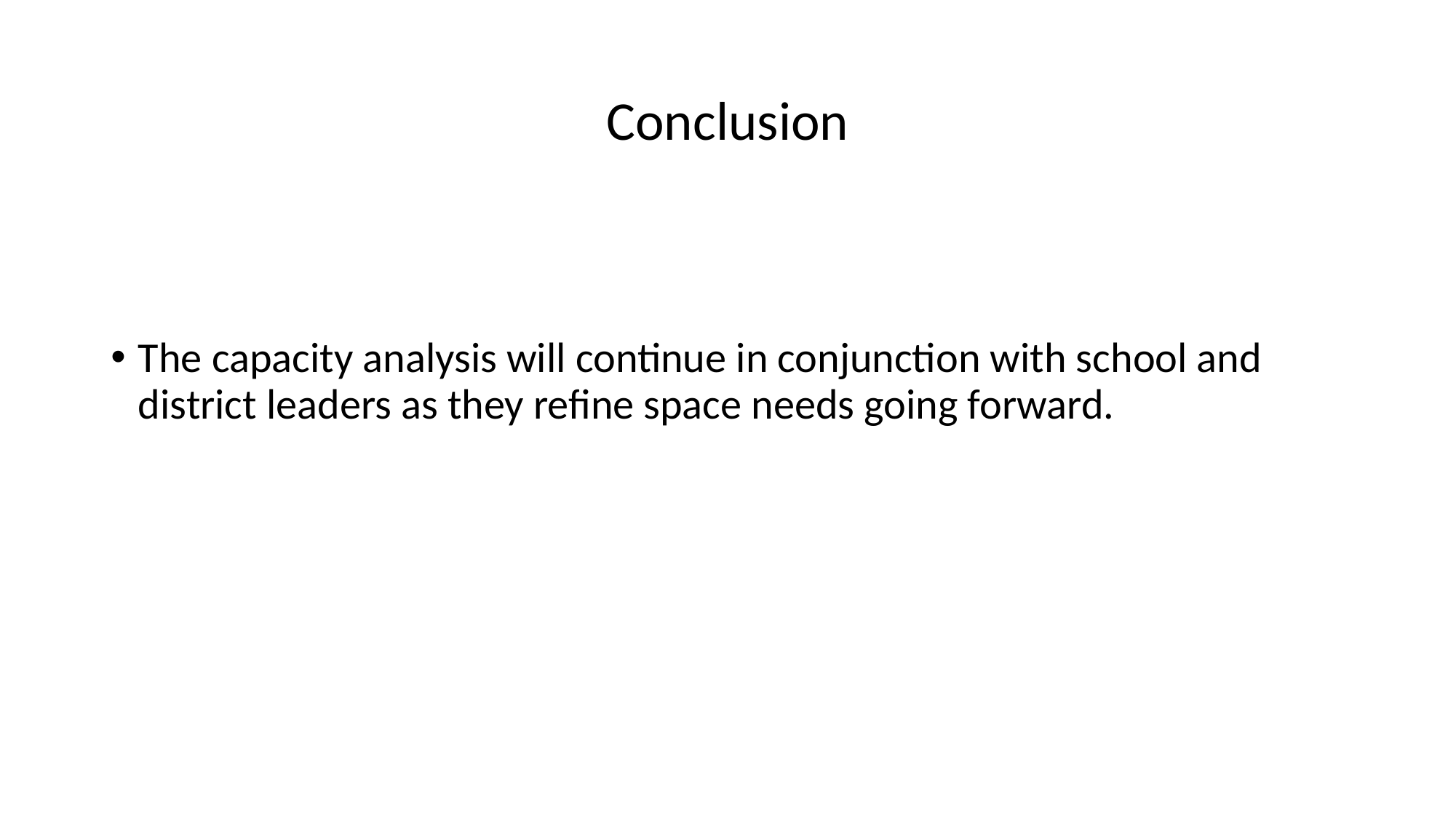

# Conclusion

The capacity analysis will continue in conjunction with school and district leaders as they refine space needs going forward.